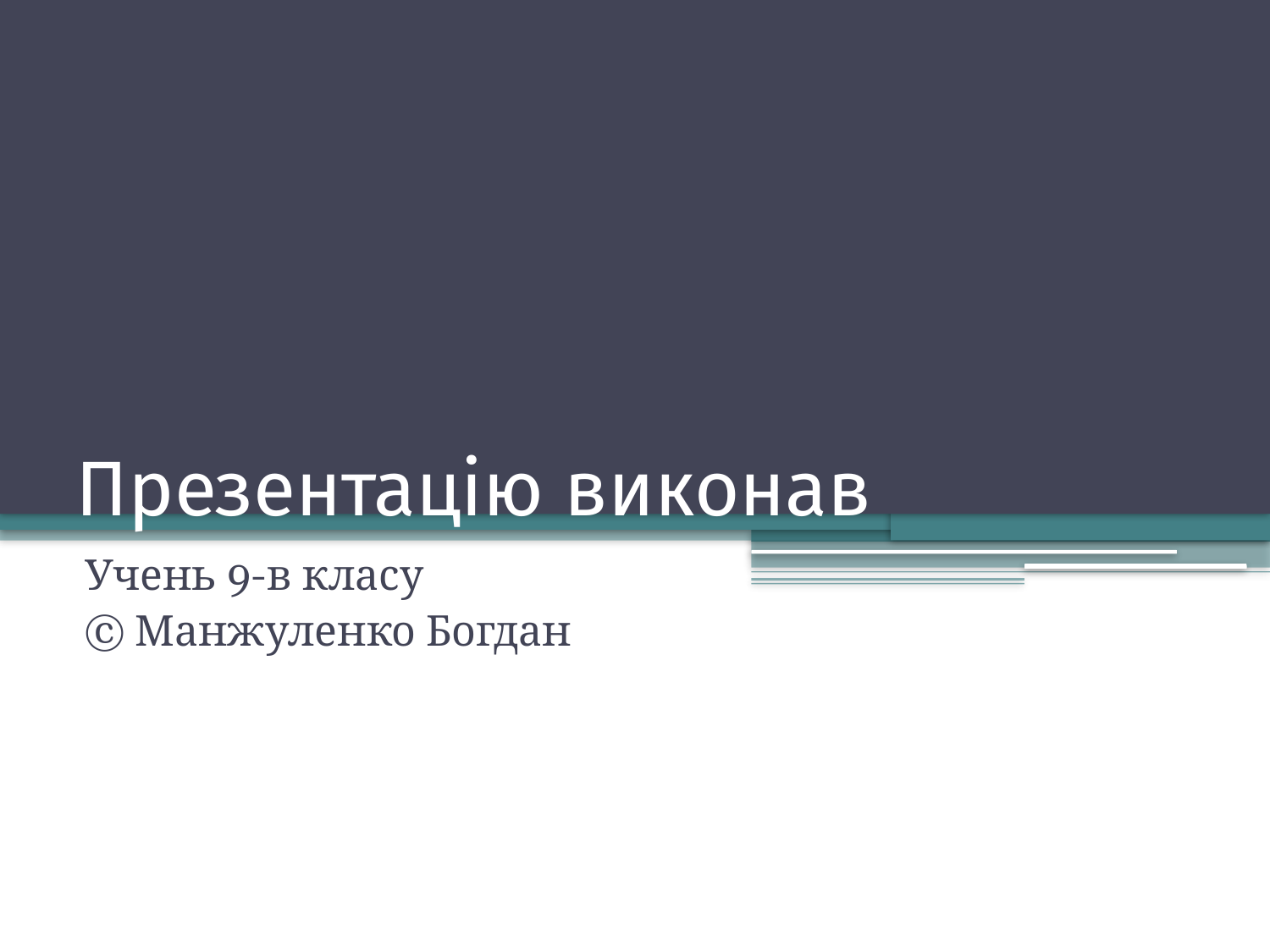

# Презентацію виконав
Учень 9-в класу
© Манжуленко Богдан